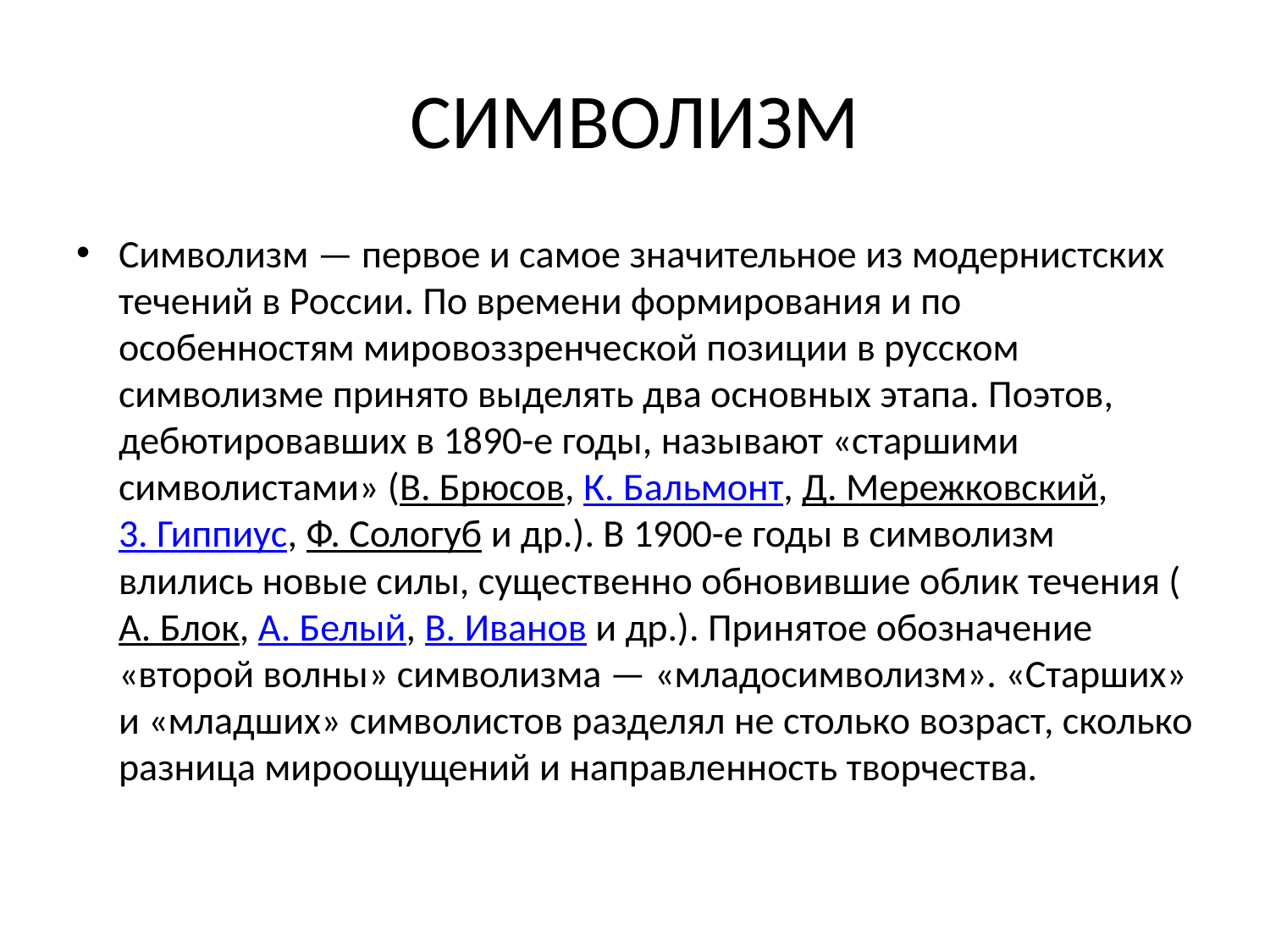

# СИМВОЛИЗМ
Символизм — первое и самое значительное из модернистских течений в России. По времени формирования и по особенностям мировоззренческой позиции в русском символизме принято выделять два основных этапа. Поэтов, дебютировавших в 1890-е годы, называют «старшими символистами» (В. Брюсов, К. Бальмонт, Д. Мережковский, 3. Гиппиус, Ф. Сологуб и др.). В 1900-е годы в символизм влились новые силы, существенно обновившие облик течения (А. Блок, А. Белый, В. Иванов и др.). Принятое обозначение «второй волны» символизма — «младосимволизм». «Старших» и «младших» символистов разделял не столько возраст, сколько разница мироощущений и направленность творчества.